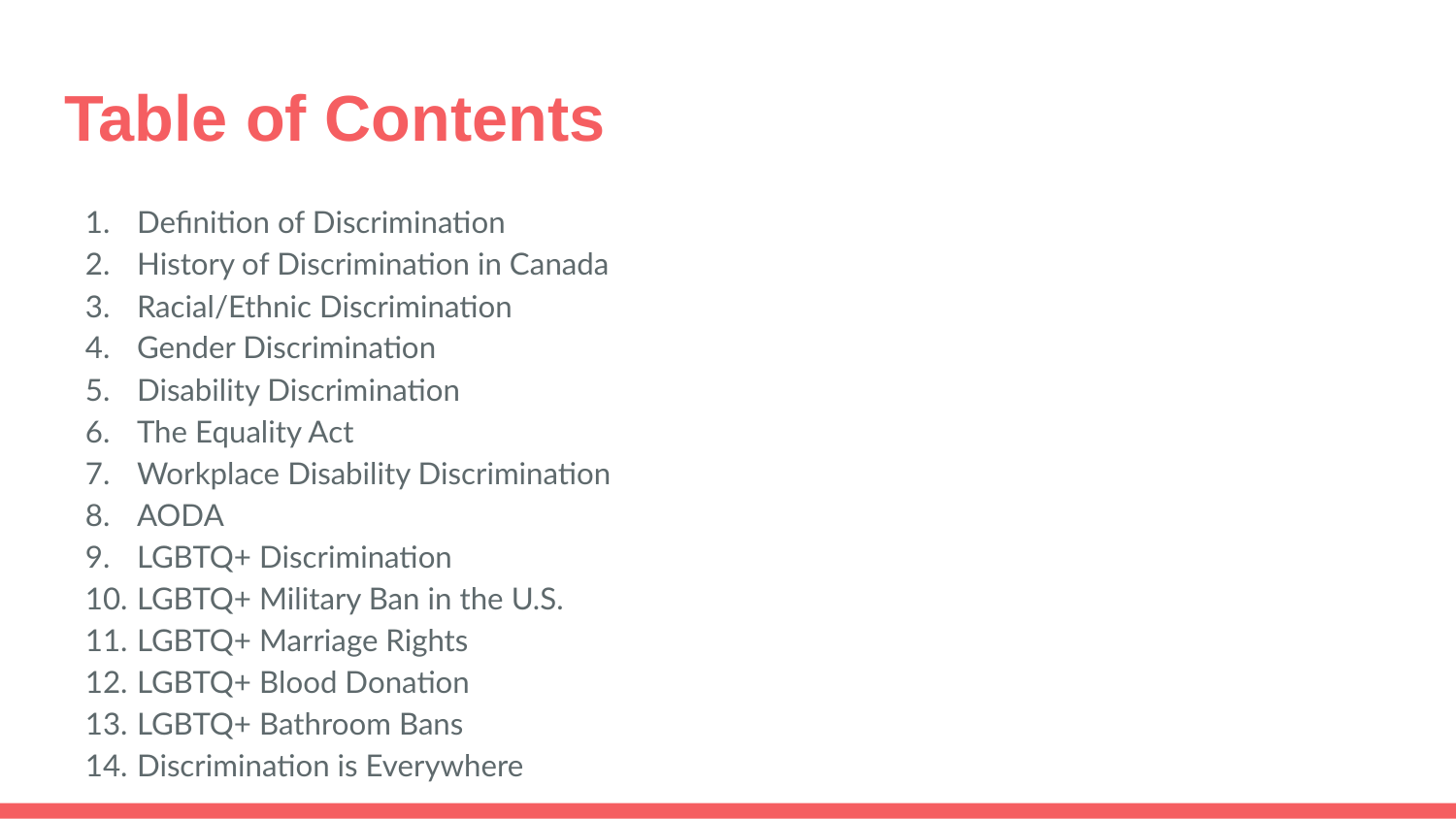

# Table of Contents
Definition of Discrimination
History of Discrimination in Canada
Racial/Ethnic Discrimination
Gender Discrimination
Disability Discrimination
The Equality Act
Workplace Disability Discrimination
AODA
LGBTQ+ Discrimination
LGBTQ+ Military Ban in the U.S.
LGBTQ+ Marriage Rights
LGBTQ+ Blood Donation
LGBTQ+ Bathroom Bans
Discrimination is Everywhere